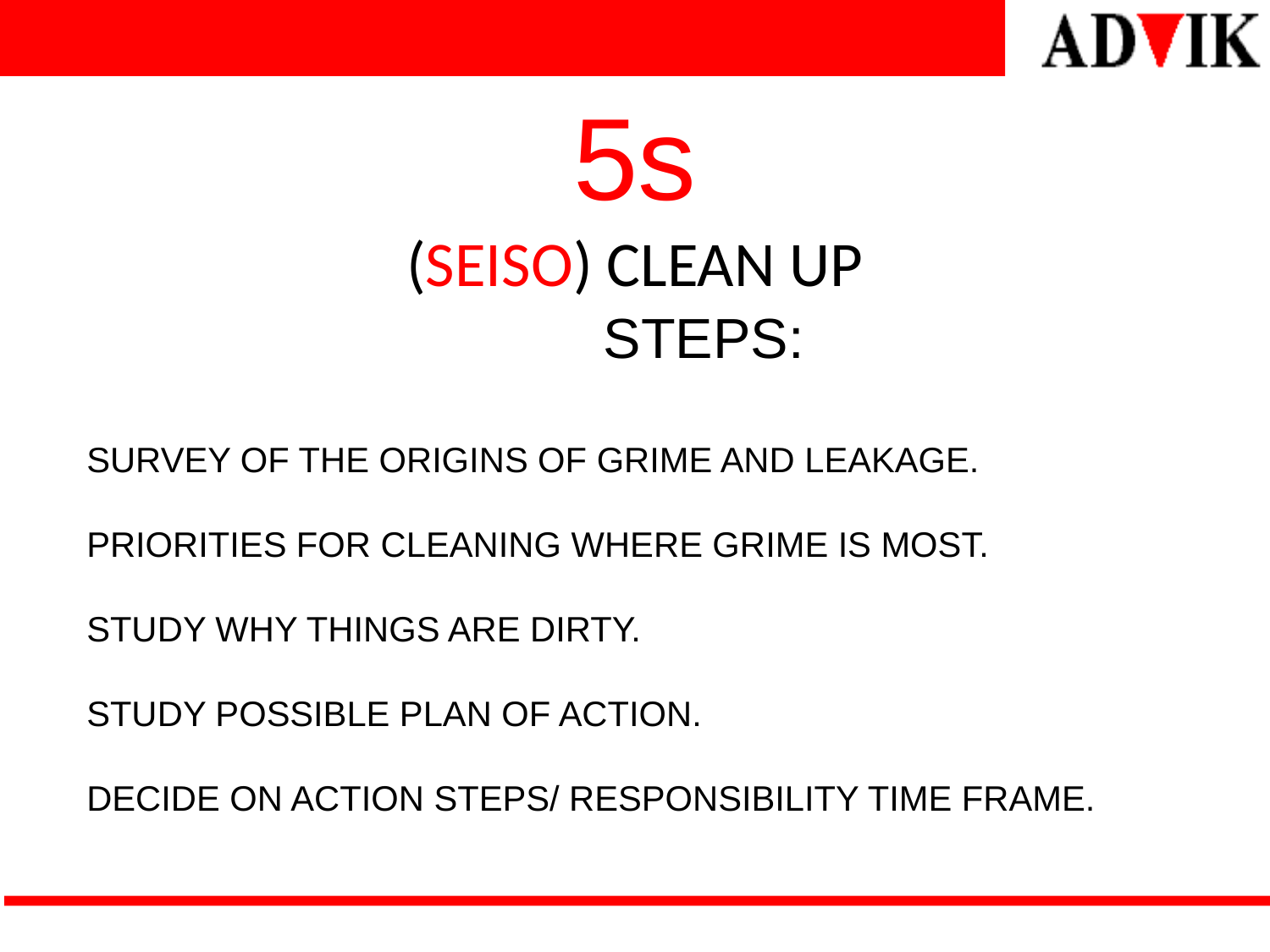

# 5s (SEISO) CLEAN UP
STEPS:

SURVEY OF THE ORIGINS OF GRIME AND LEAKAGE.

PRIORITIES FOR CLEANING WHERE GRIME IS MOST.

STUDY WHY THINGS ARE DIRTY.

STUDY POSSIBLE PLAN OF ACTION.

DECIDE ON ACTION STEPS/ RESPONSIBILITY TIME FRAME.